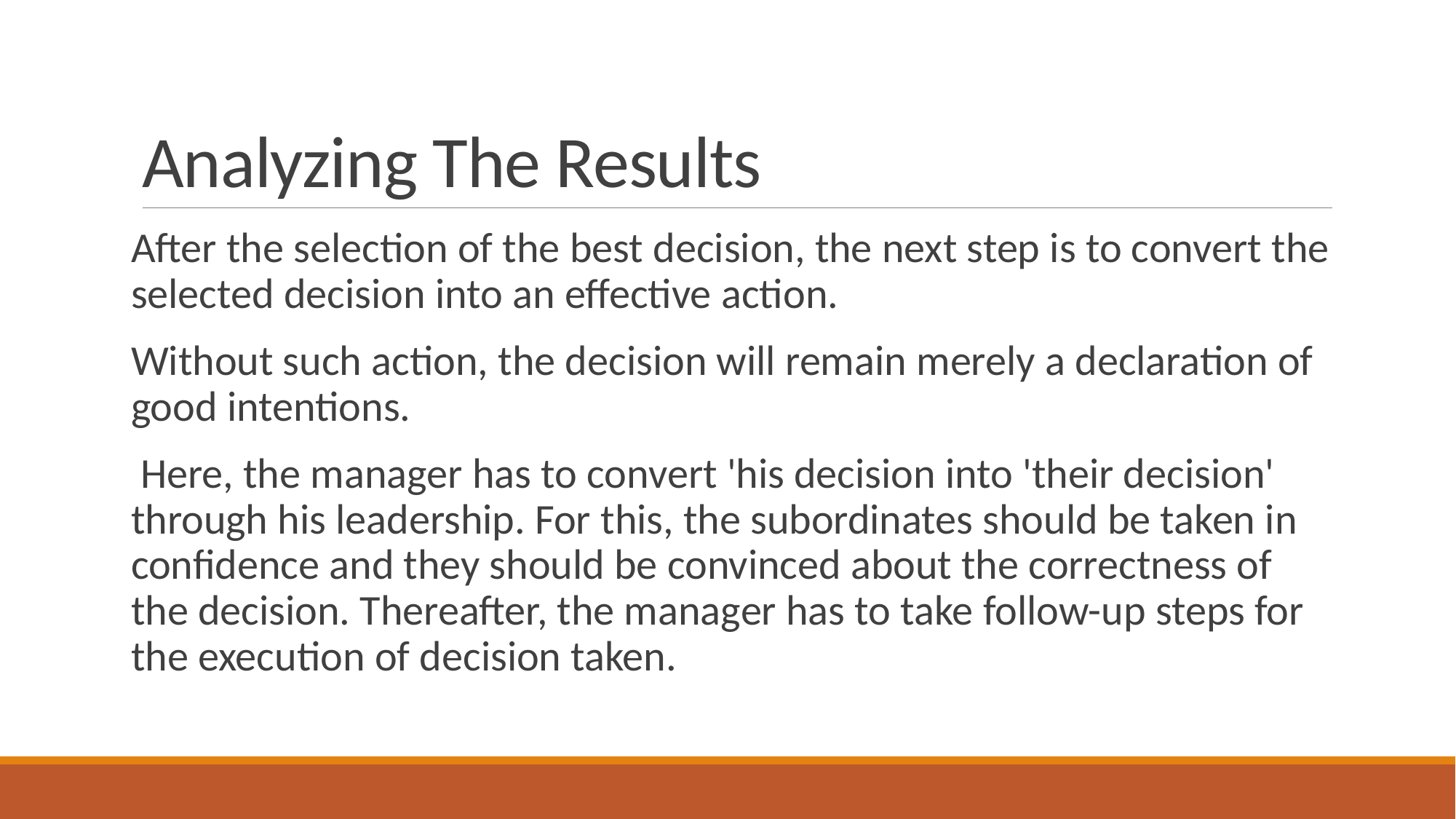

# Analyzing The Results
After the selection of the best decision, the next step is to convert the selected decision into an effective action.
Without such action, the decision will remain merely a declaration of good intentions.
 Here, the manager has to convert 'his decision into 'their decision' through his leadership. For this, the subordinates should be taken in confidence and they should be convinced about the correctness of the decision. Thereafter, the manager has to take follow-up steps for the execution of decision taken.